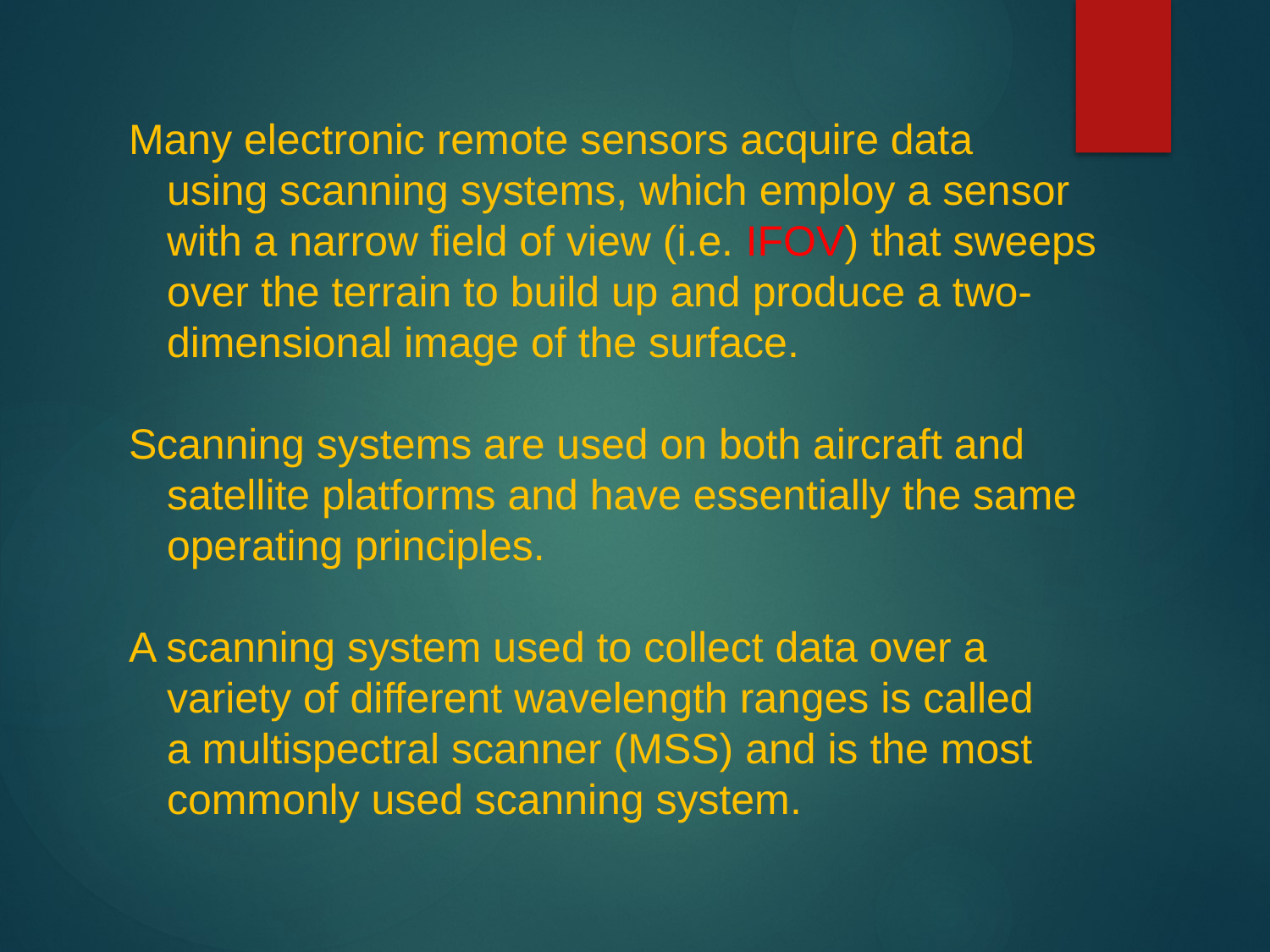

Many electronic remote sensors acquire data using scanning systems, which employ a sensor with a narrow field of view (i.e. IFOV) that sweeps over the terrain to build up and produce a two-dimensional image of the surface.

Scanning systems are used on both aircraft and satellite platforms and have essentially the same operating principles.

A scanning system used to collect data over a variety of different wavelength ranges is called a multispectral scanner (MSS) and is the most commonly used scanning system.